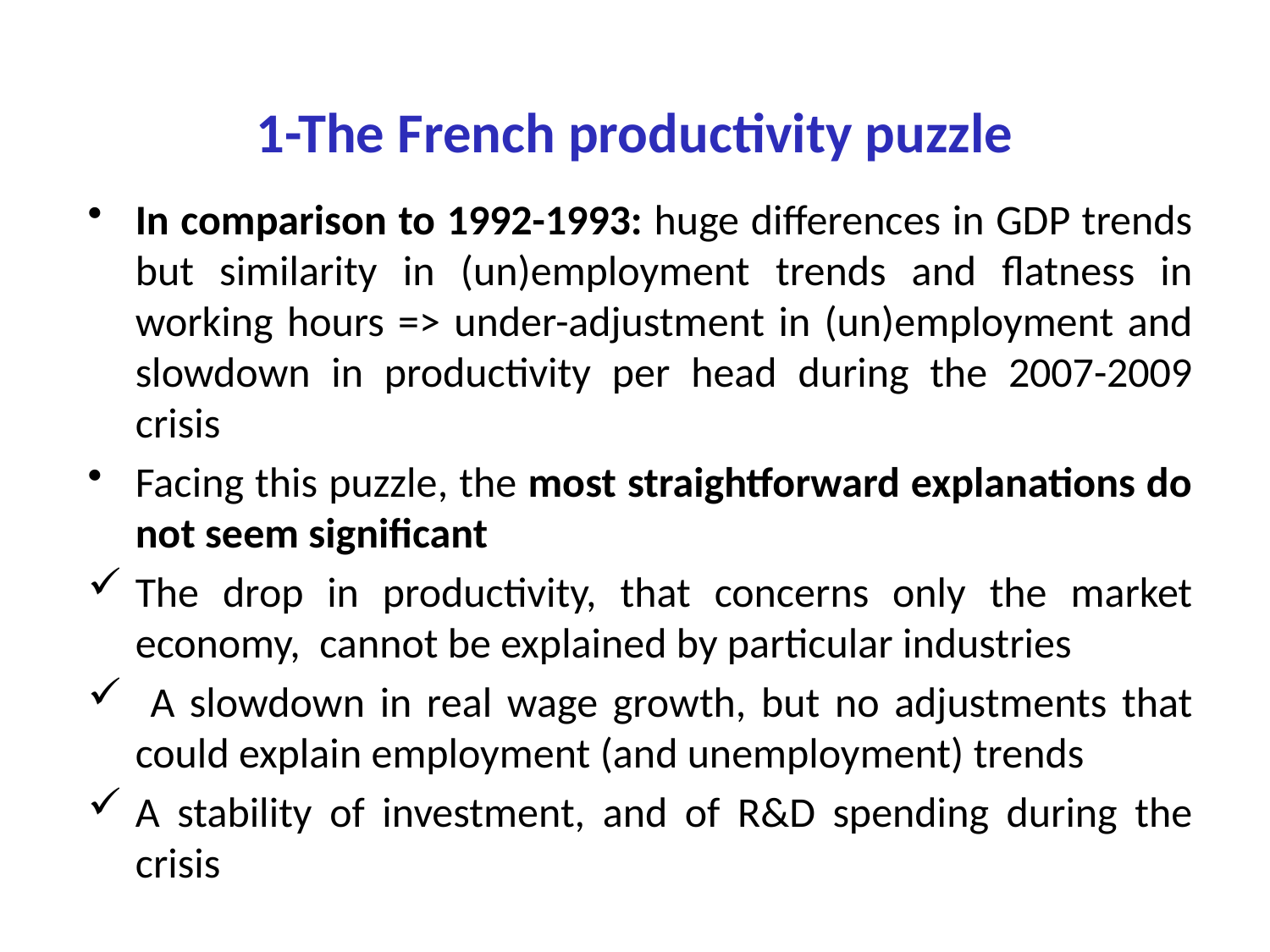

# 1-The French productivity puzzle

In comparison to 1992-1993: huge differences in GDP trends but similarity in (un)employment trends and flatness in working hours => under-adjustment in (un)employment and slowdown in productivity per head during the 2007-2009 crisis
Facing this puzzle, the most straightforward explanations do not seem significant
The drop in productivity, that concerns only the market economy,  cannot be explained by particular industries
 A slowdown in real wage growth, but no adjustments that could explain employment (and unemployment) trends
A stability of investment, and of R&D spending during the crisis